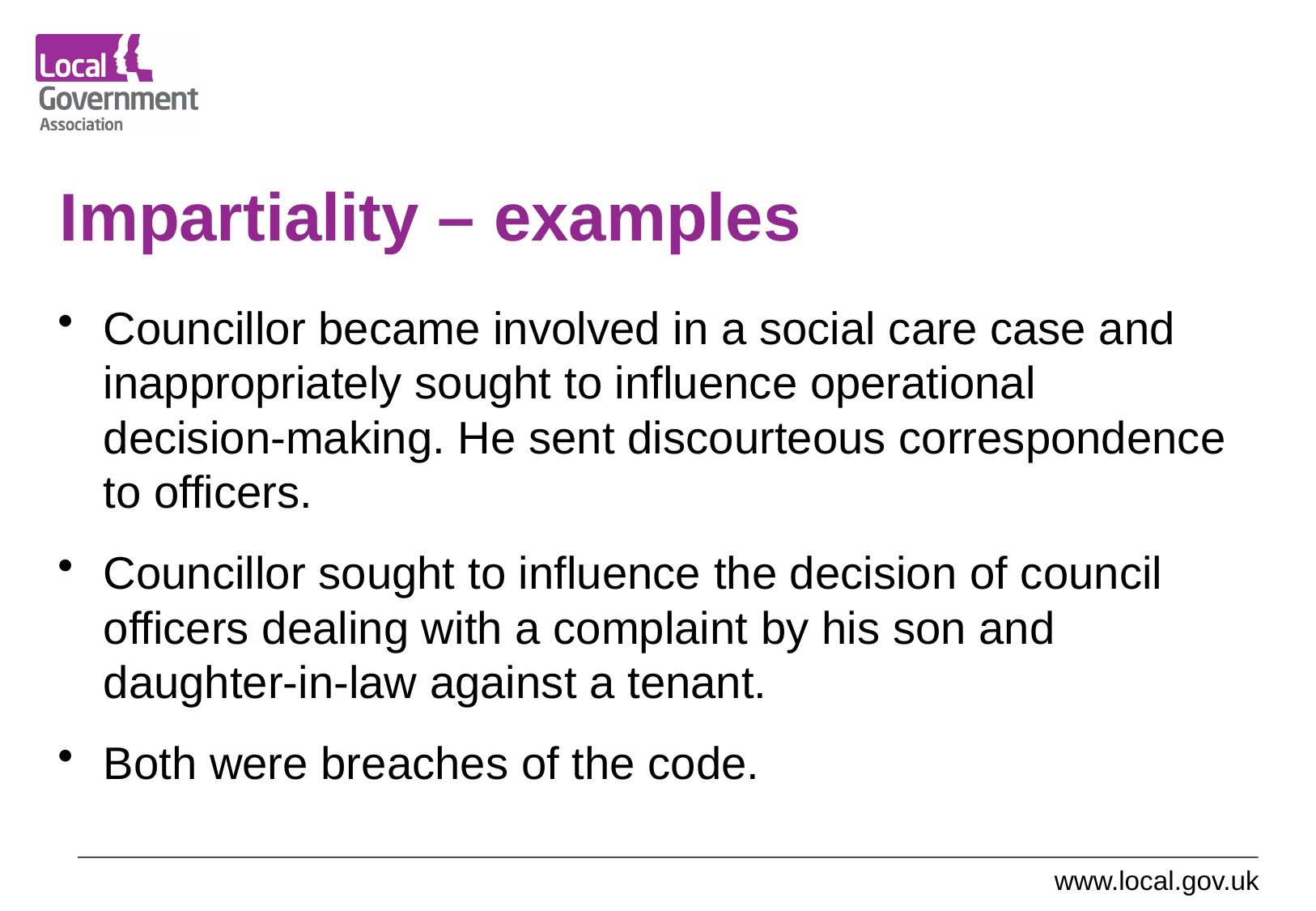

# Impartiality – examples
Councillor became involved in a social care case and inappropriately sought to influence operational decision-making. He sent discourteous correspondence to officers.
Councillor sought to influence the decision of council officers dealing with a complaint by his son and daughter-in-law against a tenant.
Both were breaches of the code.